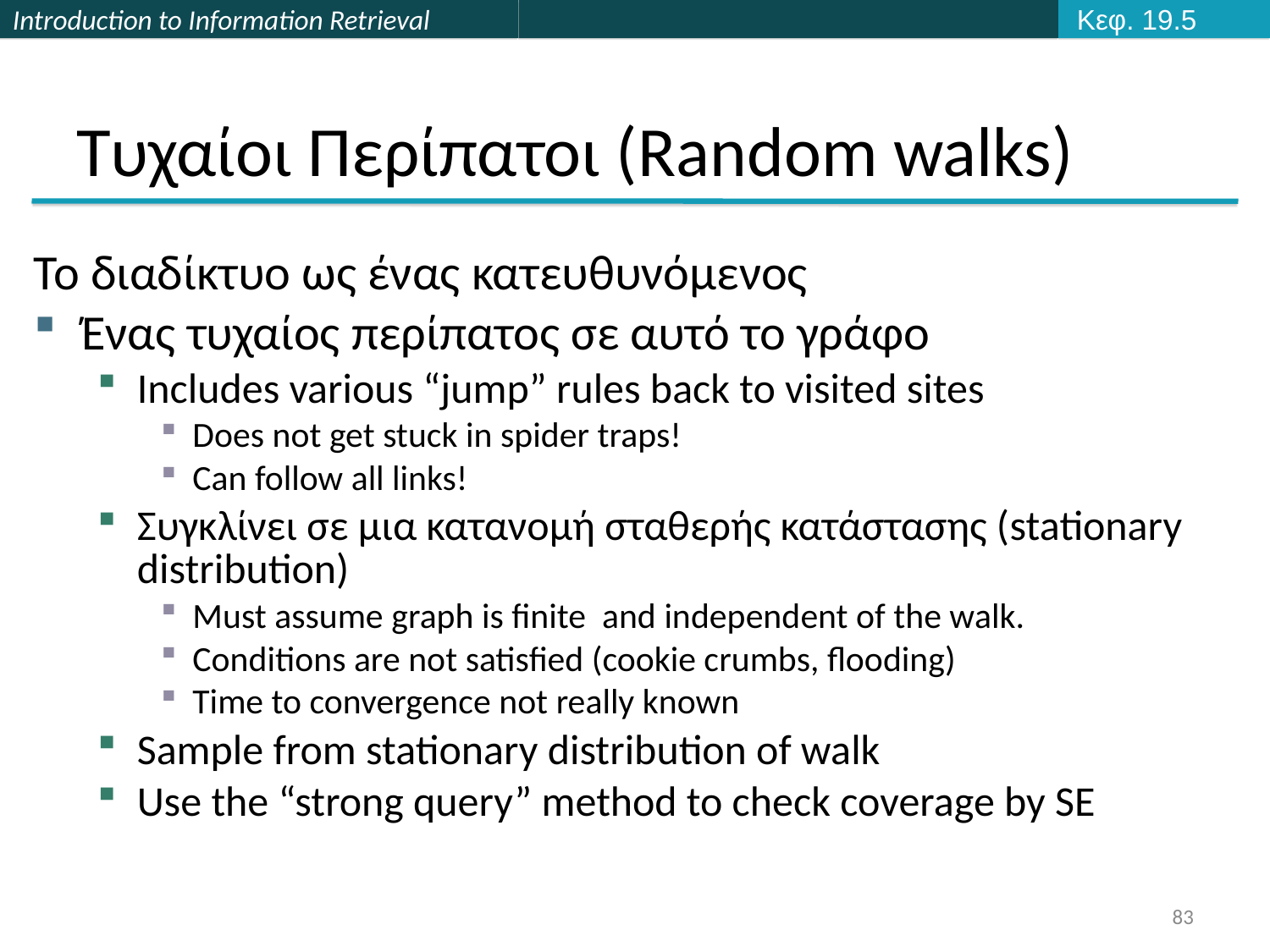

Κεφ. 19.5
# Τυχαίοι Περίπατοι (Random walks)
Το διαδίκτυο ως ένας κατευθυνόμενος
Ένας τυχαίος περίπατος σε αυτό το γράφο
Includes various “jump” rules back to visited sites
Does not get stuck in spider traps!
Can follow all links!
Συγκλίνει σε μια κατανομή σταθερής κατάστασης (stationary distribution)
Must assume graph is finite  and independent of the walk.
Conditions are not satisfied (cookie crumbs, flooding)
Time to convergence not really known
Sample from stationary distribution of walk
Use the “strong query” method to check coverage by SE
83